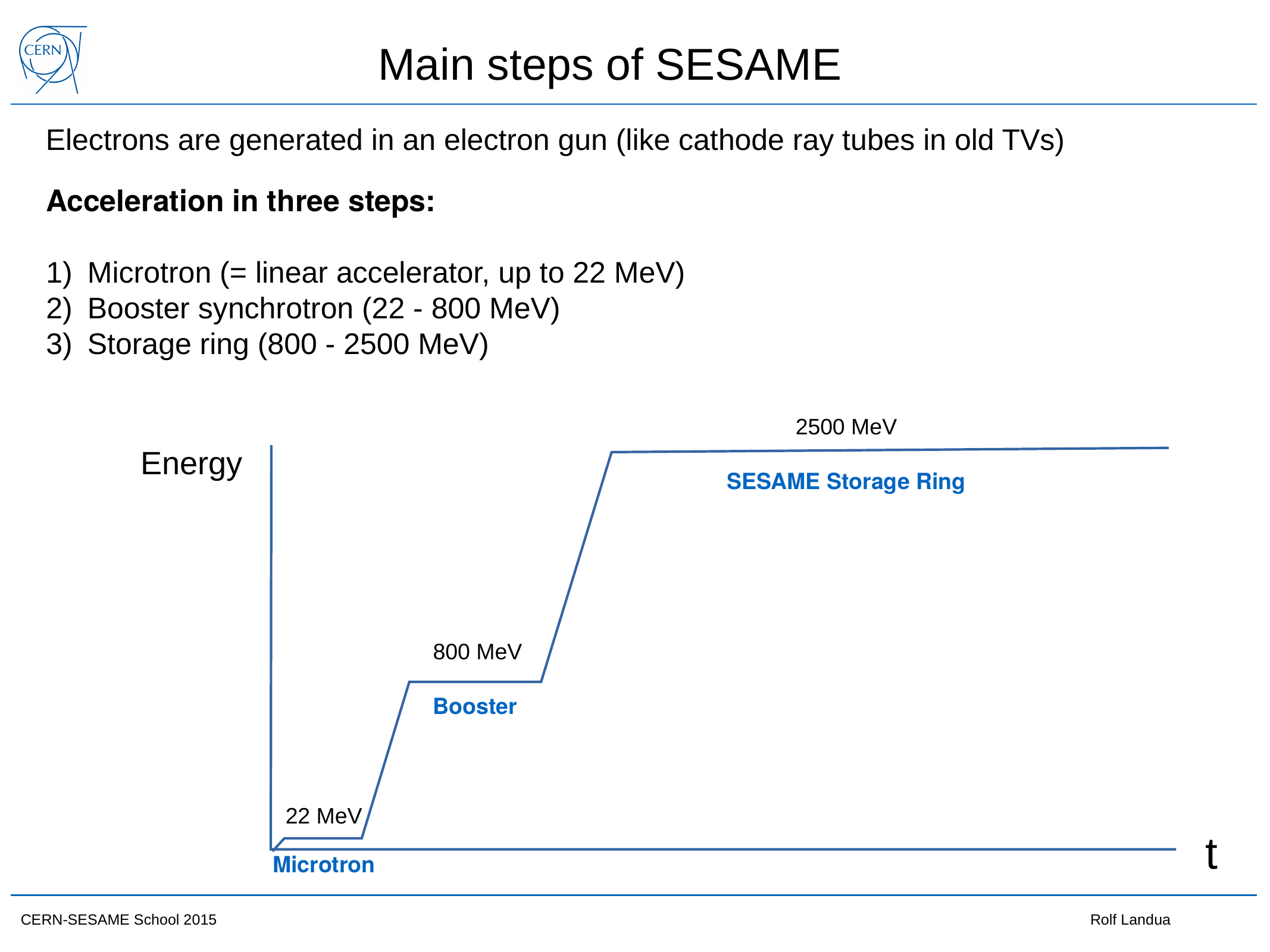

Main steps of SESAME
Electrons are generated in an electron gun (like cathode ray tubes in old TVs)
Acceleration in three steps:

Microtron (= linear accelerator, up to 22 MeV)
Booster synchrotron (22 - 800 MeV)
Storage ring (800 - 2500 MeV)
2500 MeV
Energy

SESAME Storage Ring
800 MeV
Booster
22 MeV
t
Microtron
24